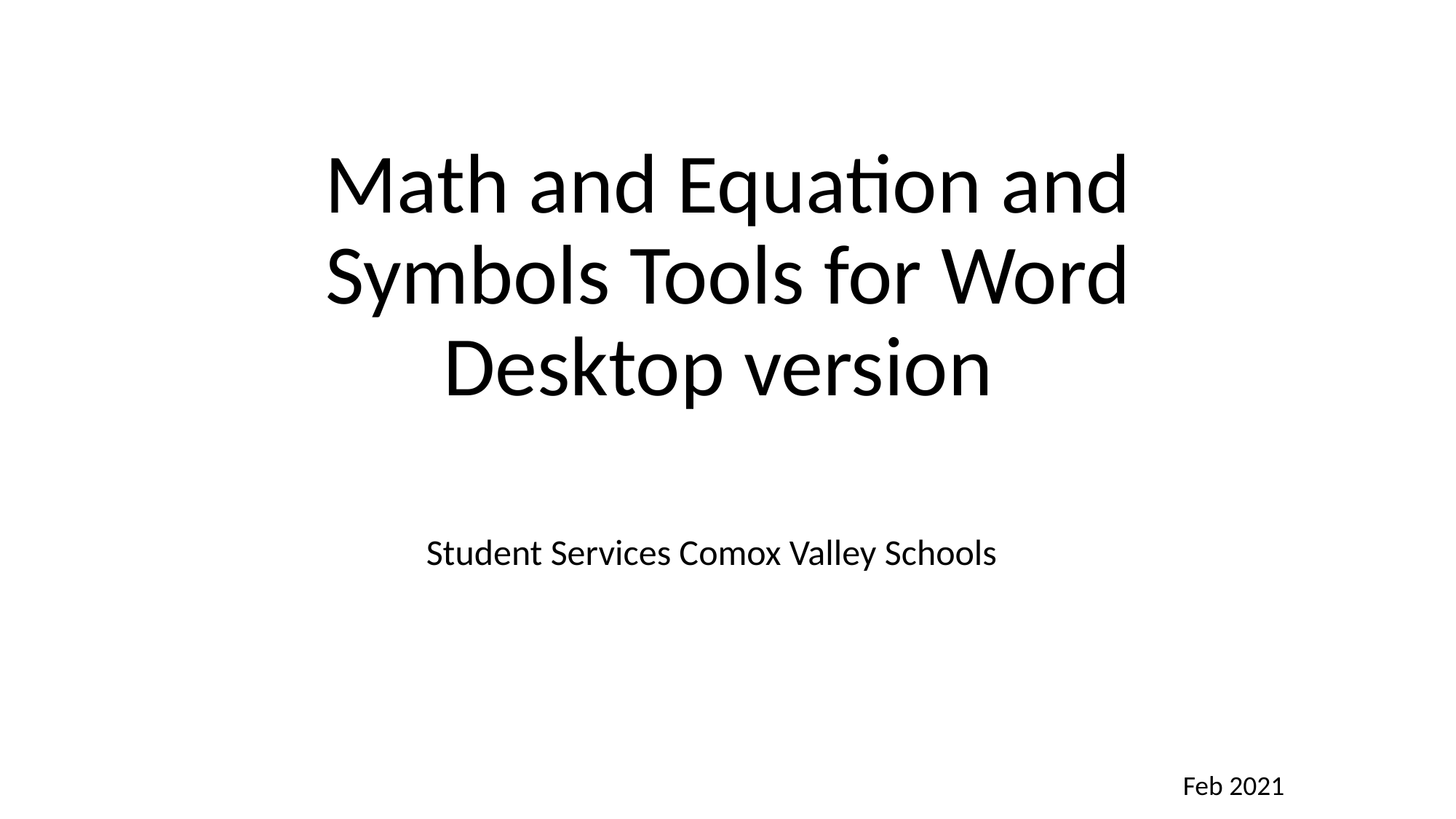

# Math and Equation and Symbols Tools for Word Desktop version
Student Services Comox Valley Schools
Feb 2021